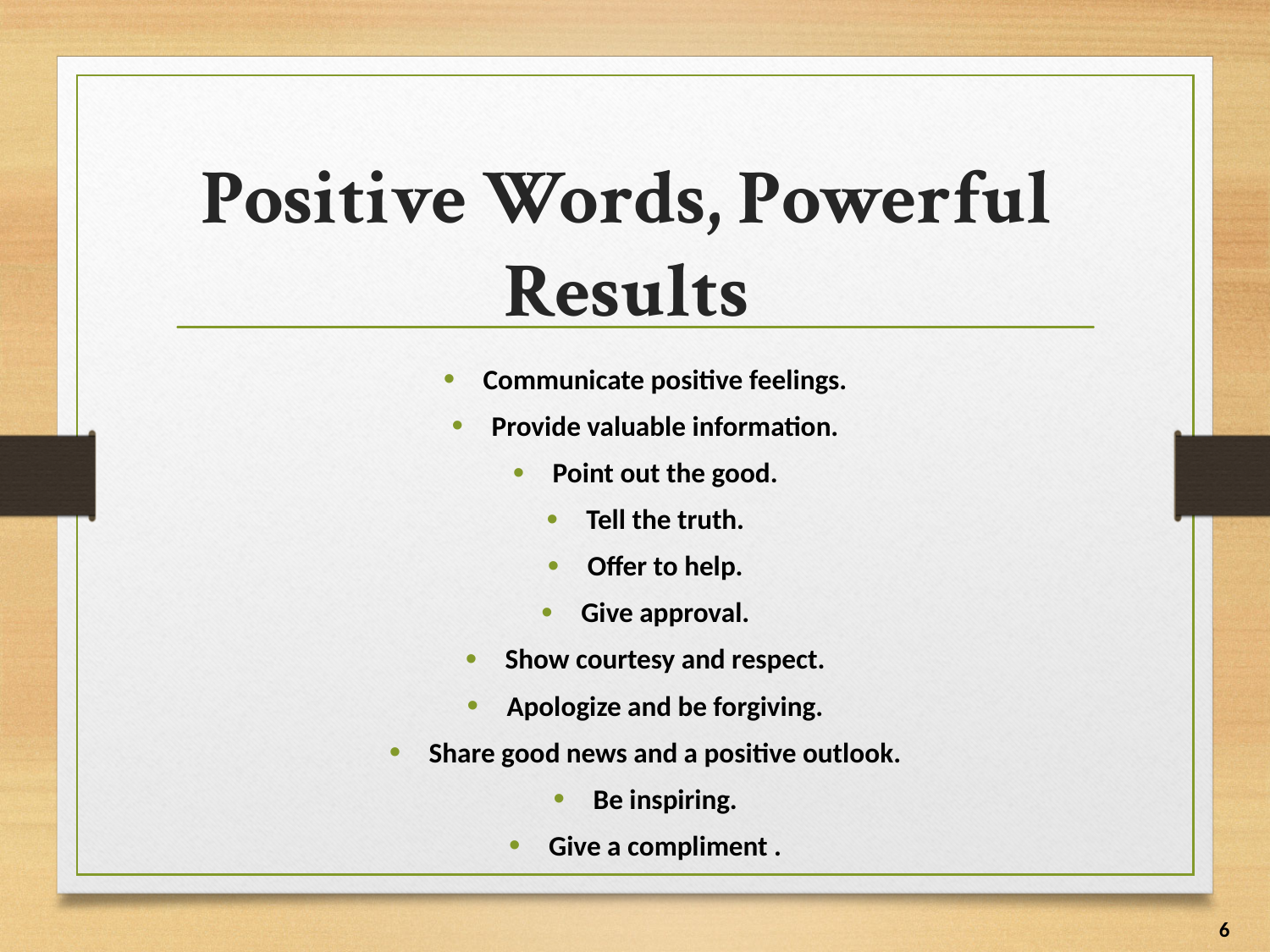

# Positive Words, Powerful Results
Communicate positive feelings.
Provide valuable information.
Point out the good.
Tell the truth.
Offer to help.
Give approval.
Show courtesy and respect.
Apologize and be forgiving.
Share good news and a positive outlook.
Be inspiring.
Give a compliment .
6